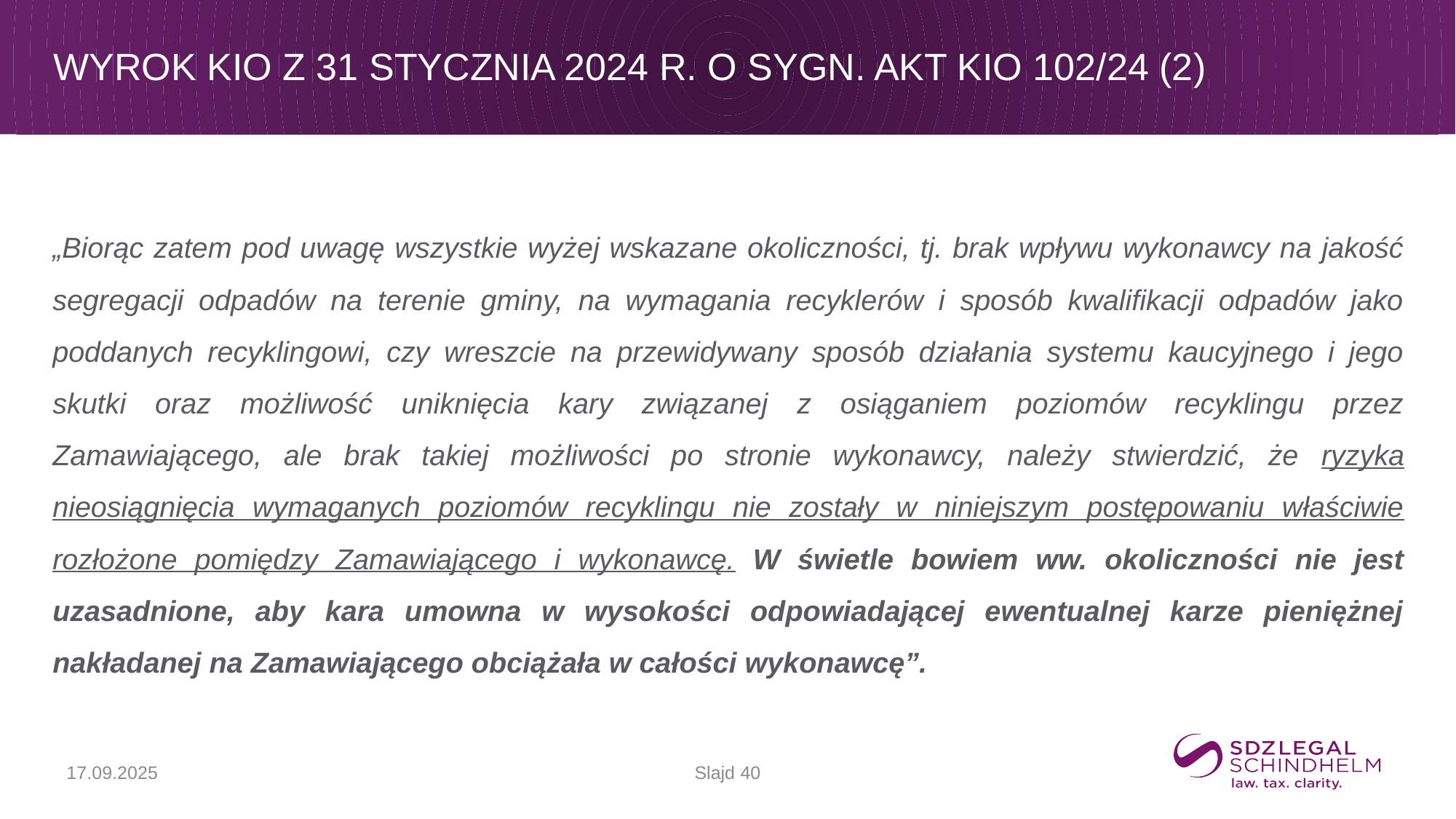

# Wyrok KIO z 31 stycznia 2024 r. o sygn. akt KIO 102/24 (2)

„Biorąc zatem pod uwagę wszystkie wyżej wskazane okoliczności, tj. brak wpływu wykonawcy na jakość segregacji odpadów na terenie gminy, na wymagania recyklerów i sposób kwalifikacji odpadów jako poddanych recyklingowi, czy wreszcie na przewidywany sposób działania systemu kaucyjnego i jego skutki oraz możliwość uniknięcia kary związanej z osiąganiem poziomów recyklingu przez Zamawiającego, ale brak takiej możliwości po stronie wykonawcy, należy stwierdzić, że ryzyka nieosiągnięcia wymaganych poziomów recyklingu nie zostały w niniejszym postępowaniu właściwie rozłożone pomiędzy Zamawiającego i wykonawcę. W świetle bowiem ww. okoliczności nie jest uzasadnione, aby kara umowna w wysokości odpowiadającej ewentualnej karze pieniężnej nakładanej na Zamawiającego obciążała w całości wykonawcę”.
Slajd 40
17.09.2025